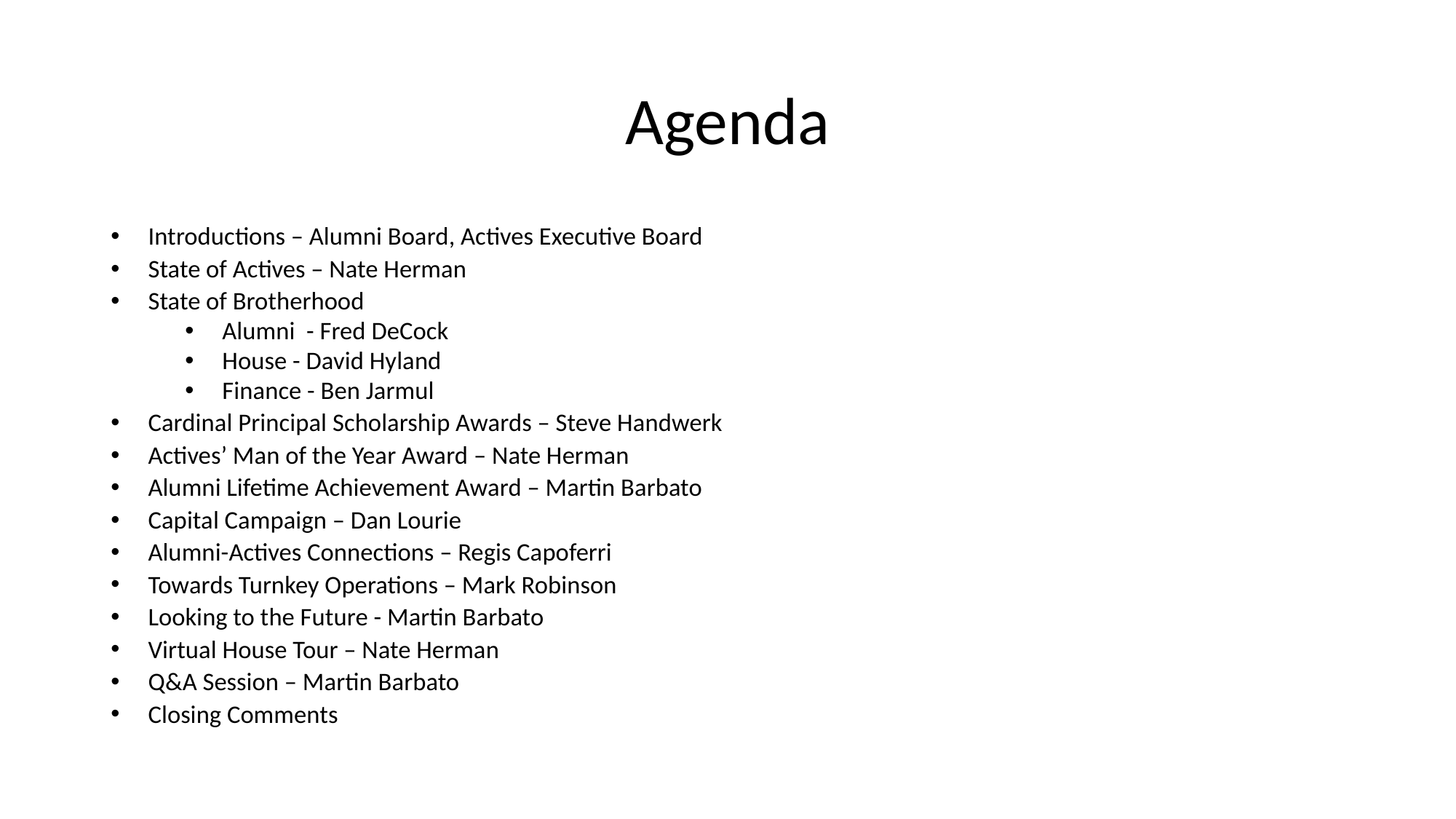

# Agenda
Introductions – Alumni Board, Actives Executive Board
State of Actives – Nate Herman
State of Brotherhood
Alumni  - Fred DeCock
House - David Hyland
Finance - Ben Jarmul
Cardinal Principal Scholarship Awards – Steve Handwerk
Actives’ Man of the Year Award – Nate Herman
Alumni Lifetime Achievement Award – Martin Barbato
Capital Campaign – Dan Lourie
Alumni-Actives Connections – Regis Capoferri
Towards Turnkey Operations – Mark Robinson
Looking to the Future - Martin Barbato
Virtual House Tour – Nate Herman
Q&A Session – Martin Barbato
Closing Comments